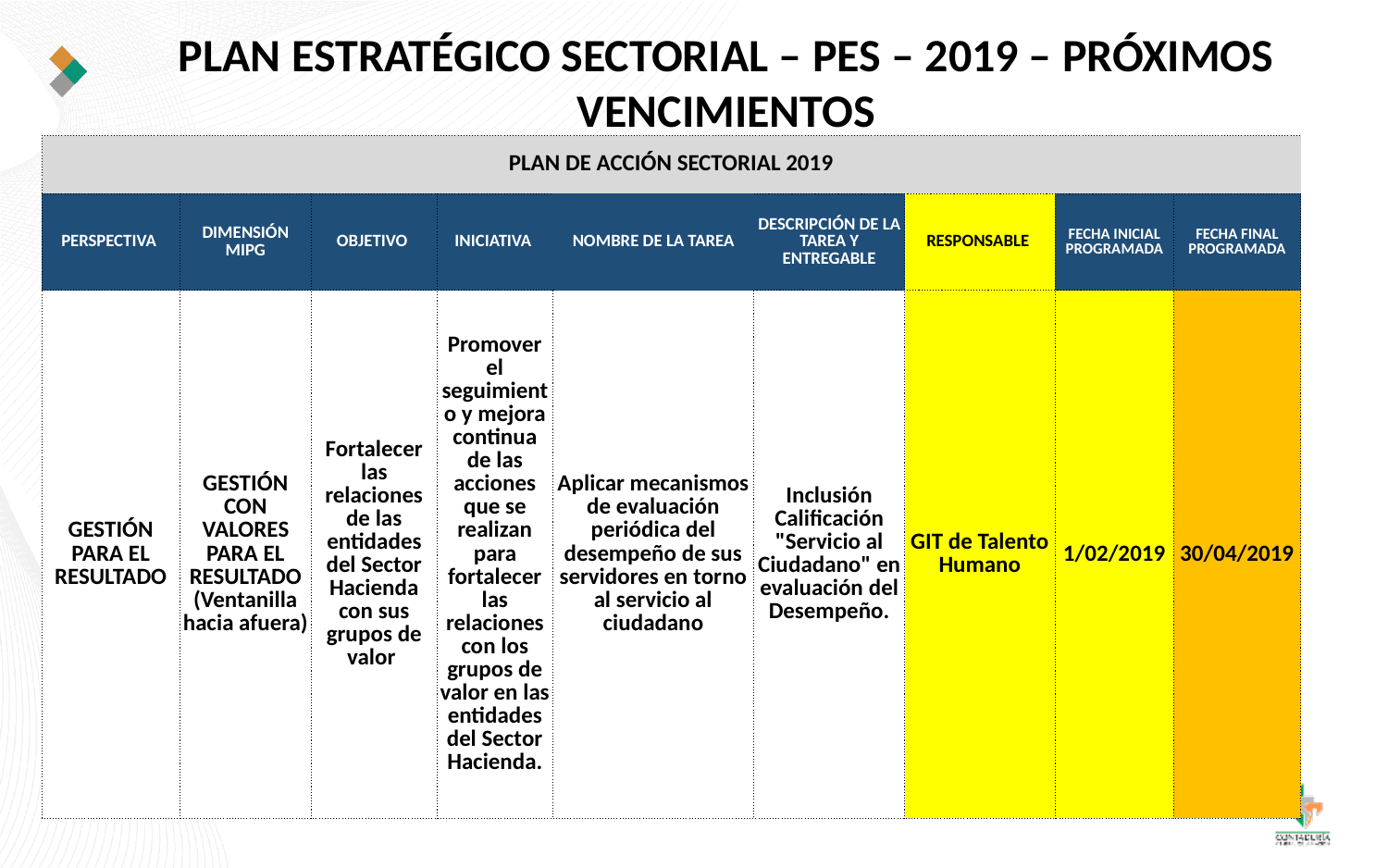

PLAN ESTRATÉGICO SECTORIAL – PES – 2019 – PRÓXIMOS VENCIMIENTOS
| PLAN DE ACCIÓN SECTORIAL 2019 |  |  |  |  |  |  |  |  |
| --- | --- | --- | --- | --- | --- | --- | --- | --- |
| PERSPECTIVA | DIMENSIÓN MIPG | OBJETIVO | INICIATIVA | NOMBRE DE LA TAREA | DESCRIPCIÓN DE LA TAREA Y ENTREGABLE | RESPONSABLE | FECHA INICIAL PROGRAMADA | FECHA FINAL PROGRAMADA |
| GESTIÓN PARA EL RESULTADO | GESTIÓN CON VALORES PARA EL RESULTADO (Ventanilla hacia afuera) | Fortalecer las relaciones de las entidades del Sector Hacienda con sus grupos de valor | Promover el seguimiento y mejora continua de las acciones que se realizan para fortalecer las relaciones con los grupos de valor en las entidades del Sector Hacienda. | Aplicar mecanismos de evaluación periódica del desempeño de sus servidores en torno al servicio al ciudadano | Inclusión Calificación "Servicio al Ciudadano" en evaluación del Desempeño. | GIT de Talento Humano | 1/02/2019 | 30/04/2019 |